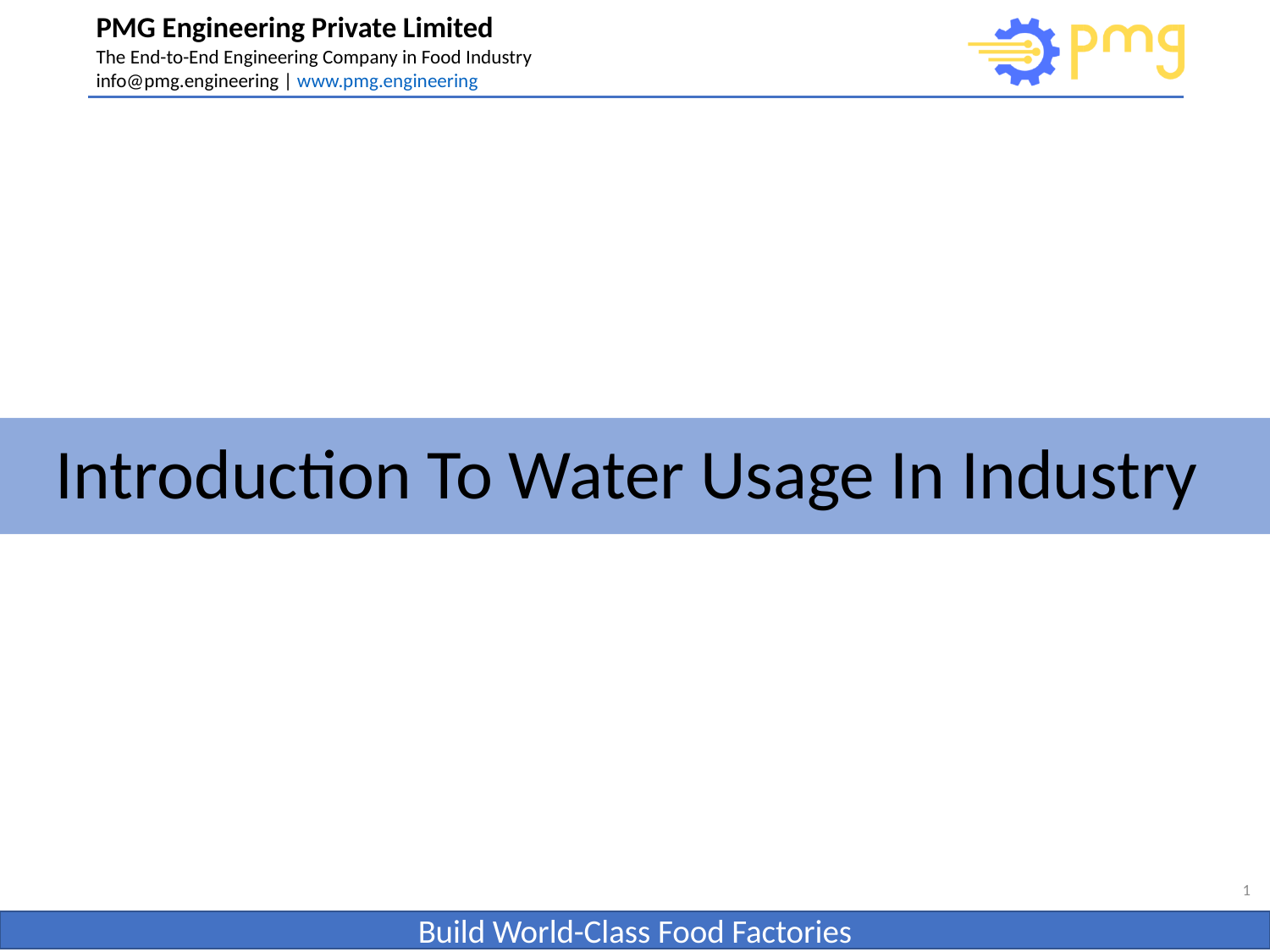

# Introduction To Water Usage In Industry
1